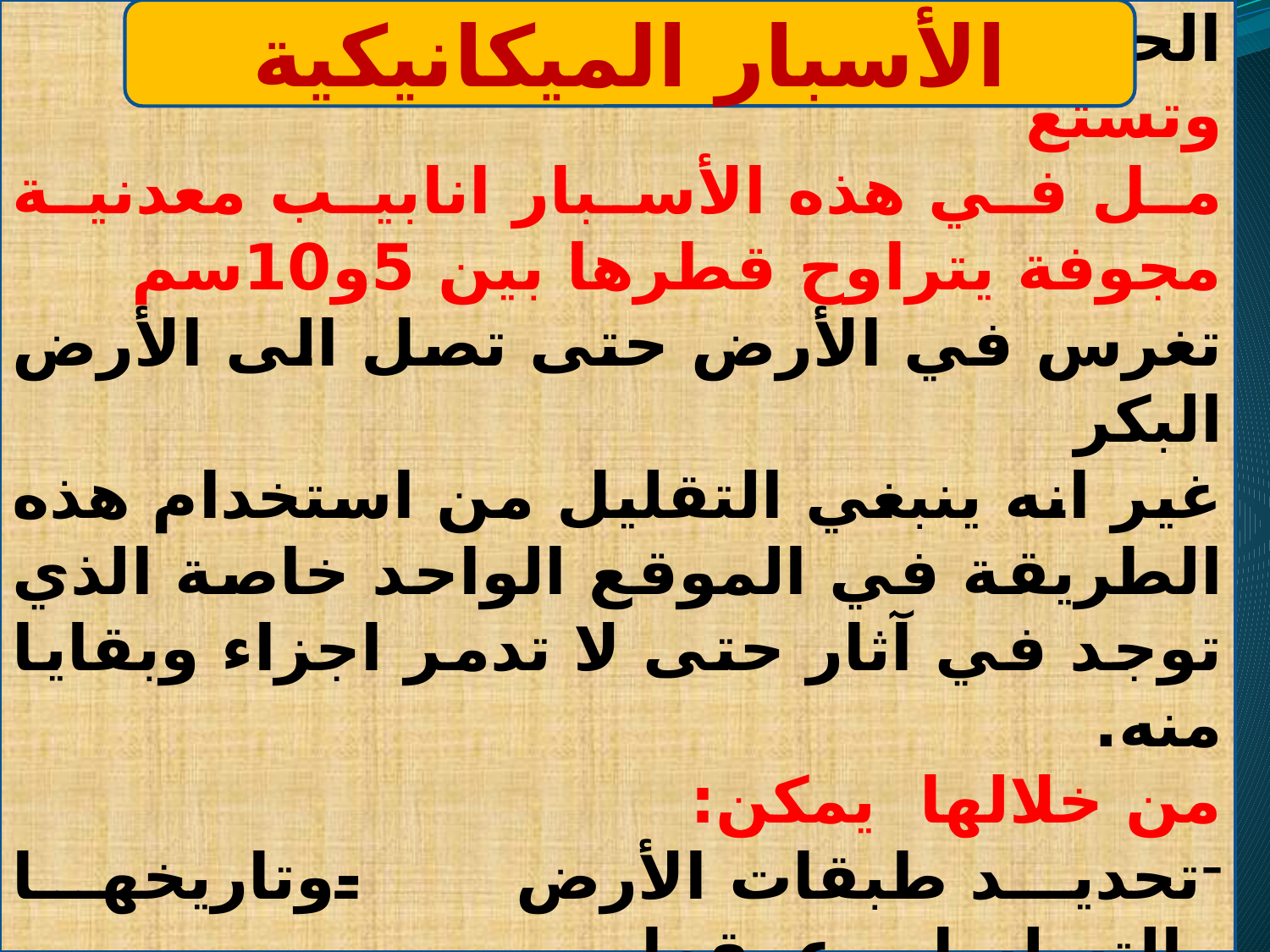

تقوم الأسبار الميكانيكية مقام عملية الحفر المباشر فمن خلالها:
وتستع
مل في هذه الأسبار انابيب معدنية مجوفة يتراوح قطرها بين 5و10سم
تغرس في الأرض حتى تصل الى الأرض البكر
غير انه ينبغي التقليل من استخدام هذه الطريقة في الموقع الواحد خاصة الذي توجد في آثار حتى لا تدمر اجزاء وبقايا منه.
من خلالها  يمكن:
تحديد طبقات الأرض       -وتاريخها والتسلسل وعمقها
ومكوناتها الأثرية

الأسبار الميكانيكية